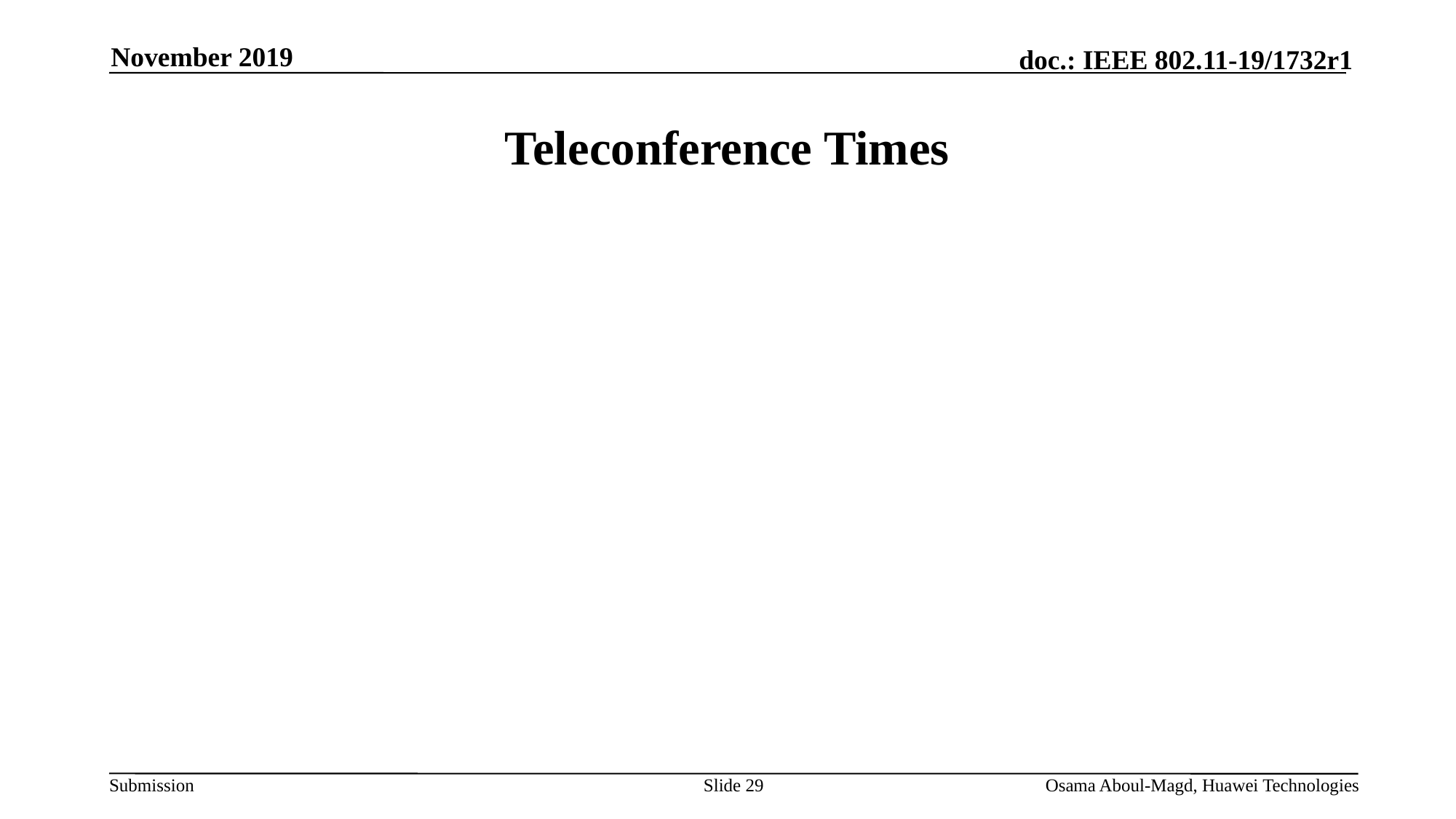

November 2019
# Teleconference Times

Slide 29
Osama Aboul-Magd, Huawei Technologies